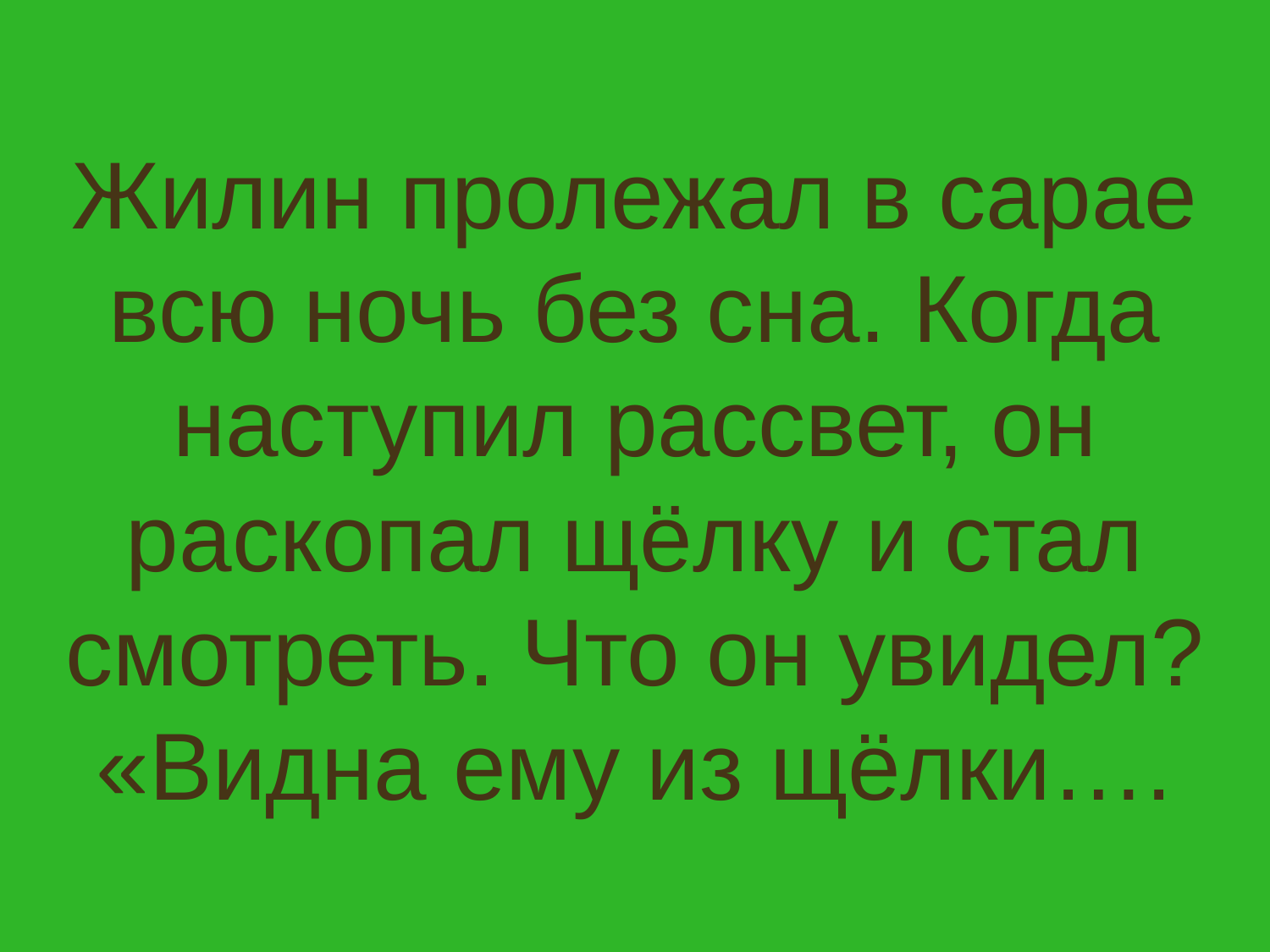

# Жилин пролежал в сарае всю ночь без сна. Когда наступил рассвет, он раскопал щёлку и стал смотреть. Что он увидел? «Видна ему из щёлки….